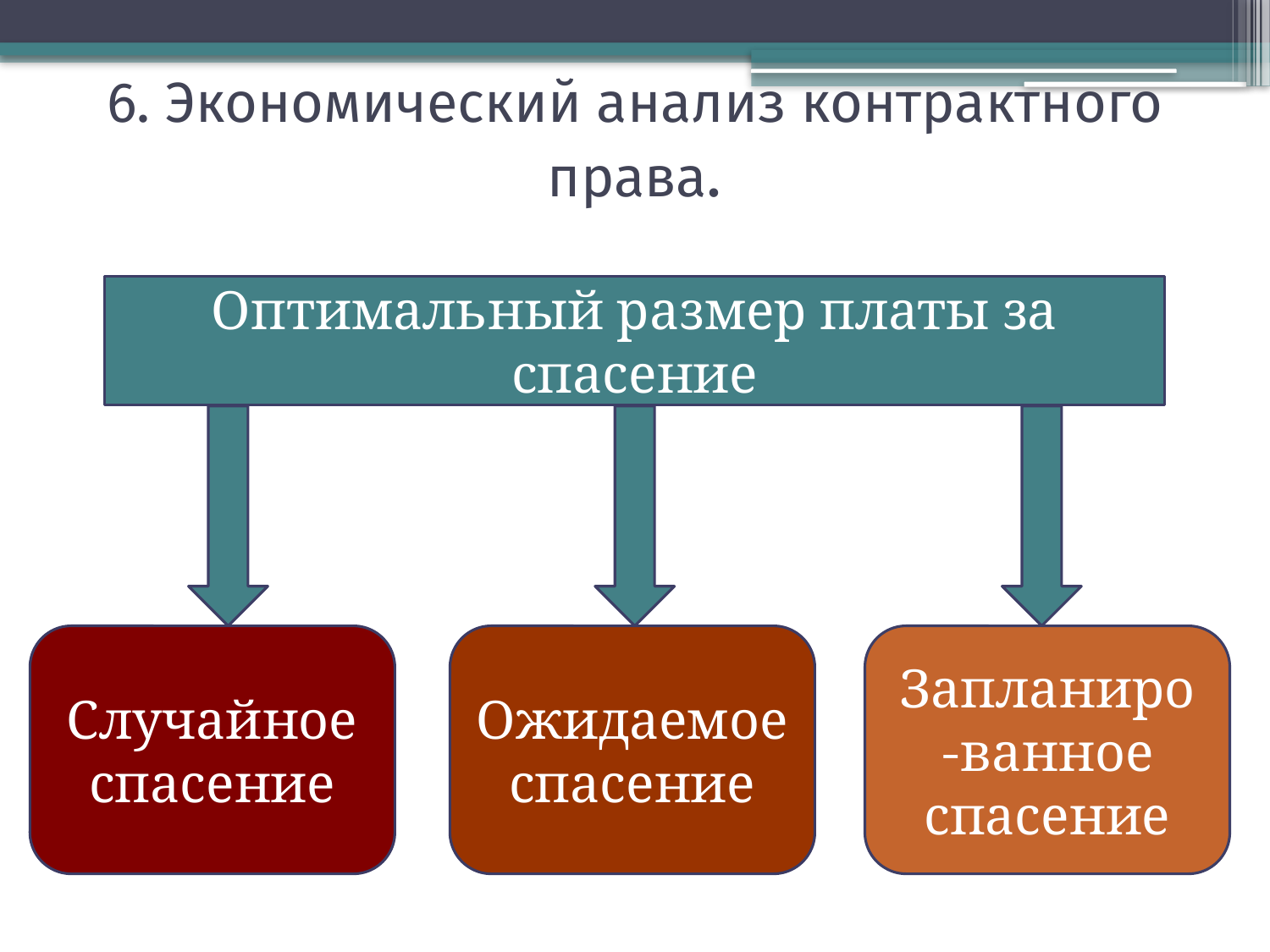

6. Экономический анализ контрактного права.
Оптимальный размер платы за спасение

Случайное спасение
Ожидаемое спасение
Запланиро-ванное спасение